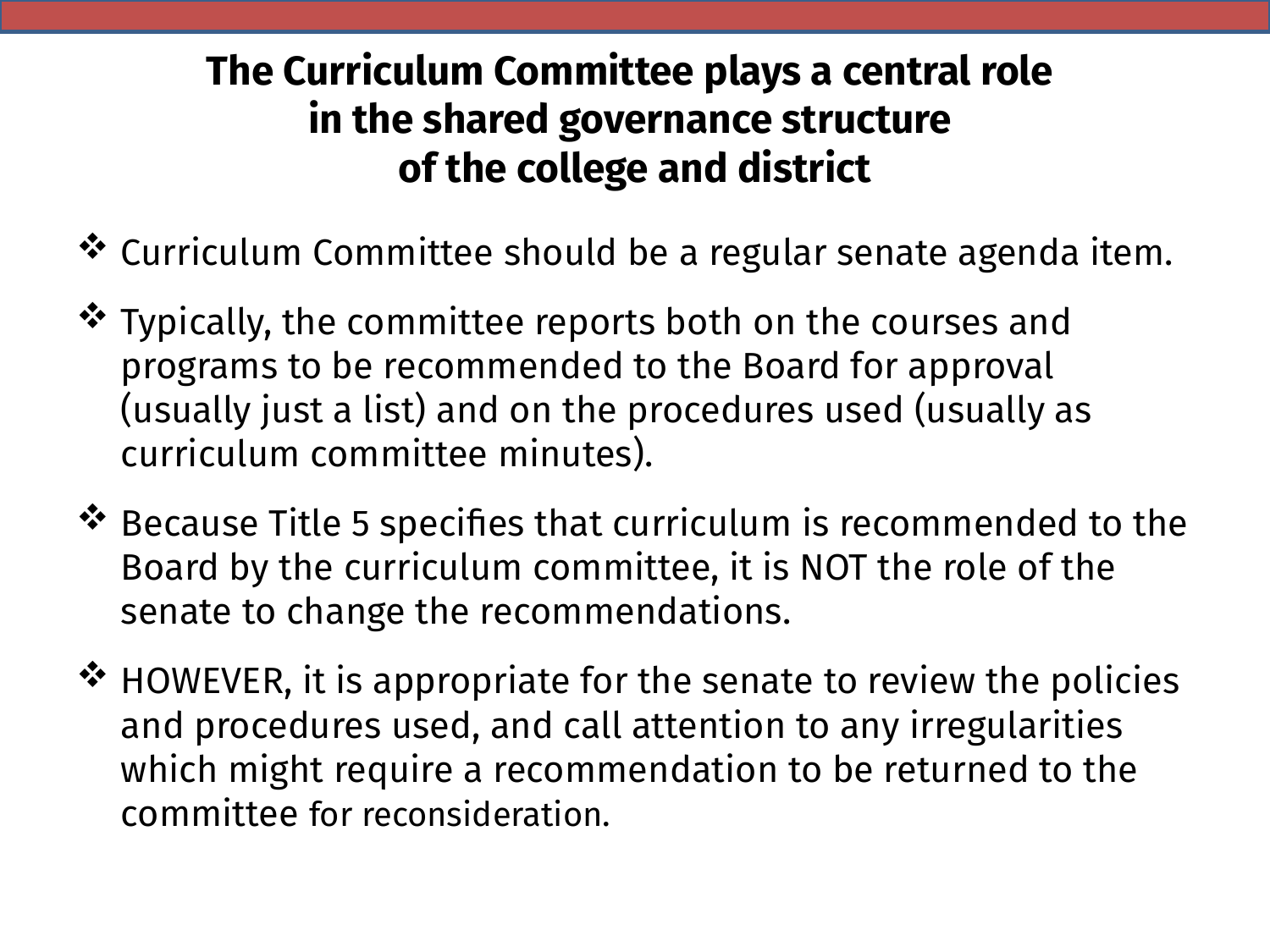

# The Curriculum Committee plays a central role in the shared governance structure of the college and district
Curriculum Committee should be a regular senate agenda item.
Typically, the committee reports both on the courses and programs to be recommended to the Board for approval (usually just a list) and on the procedures used (usually as curriculum committee minutes).
Because Title 5 specifies that curriculum is recommended to the Board by the curriculum committee, it is NOT the role of the senate to change the recommendations.
HOWEVER, it is appropriate for the senate to review the policies and procedures used, and call attention to any irregularities which might require a recommendation to be returned to the committee for reconsideration.